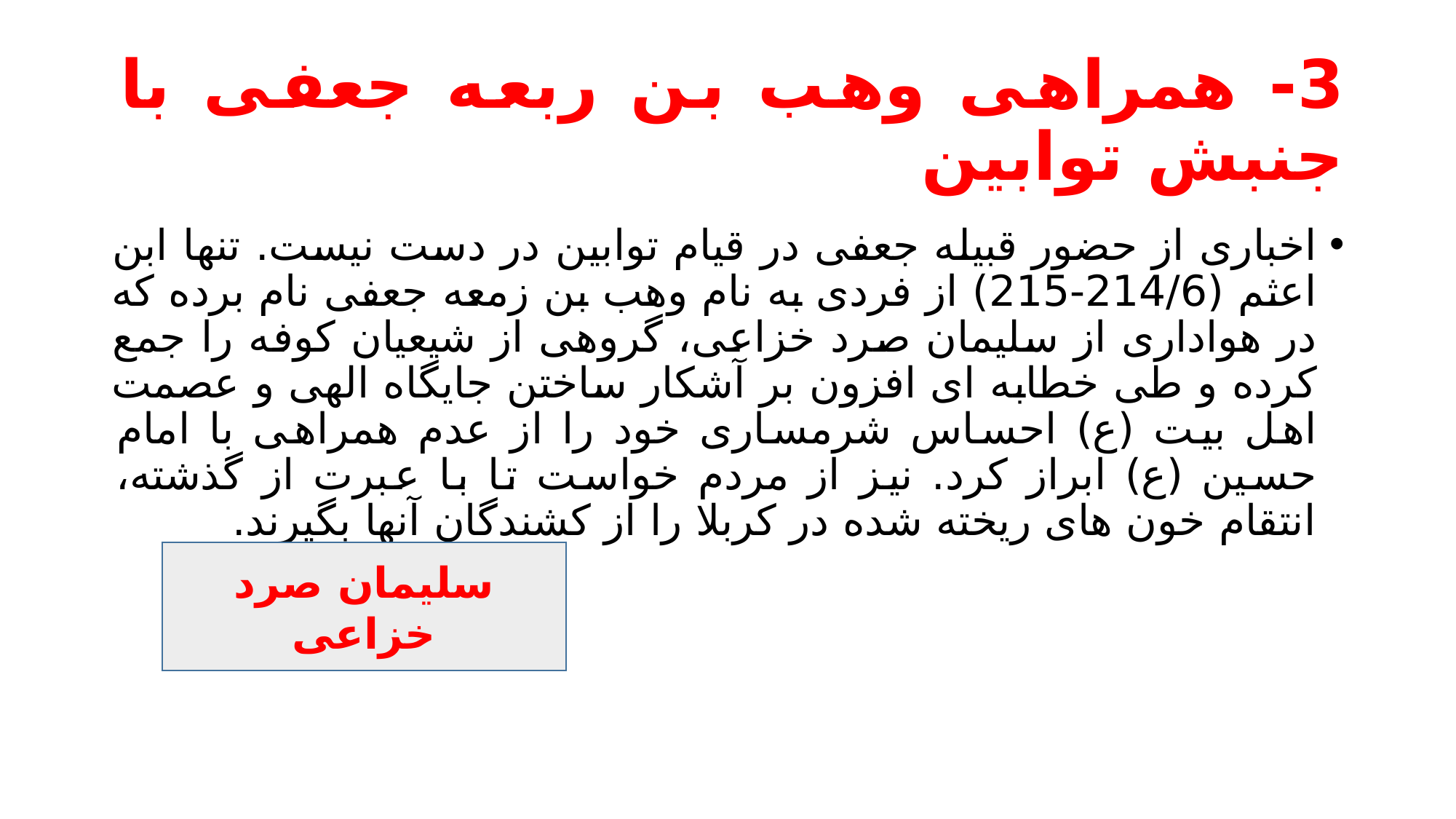

# 3- همراهی وهب بن ربعه جعفی با جنبش توابین
اخباری از حضور قبیله جعفی در قیام توابین در دست نیست. تنها ابن اعثم (214/6-215) از فردی به نام وهب بن زمعه جعفی نام برده که در هواداری از سلیمان صرد خزاعی، گروهی از شیعیان کوفه را جمع کرده و طی خطابه ای افزون بر آشکار ساختن جایگاه الهی و عصمت اهل بیت (ع) احساس شرمساری خود را از عدم همراهی با امام حسین (ع) ابراز کرد. نیز از مردم خواست تا با عبرت از گذشته، انتقام خون های ریخته شده در کربلا را از کشندگان آنها بگیرند.
سلیمان صرد خزاعی